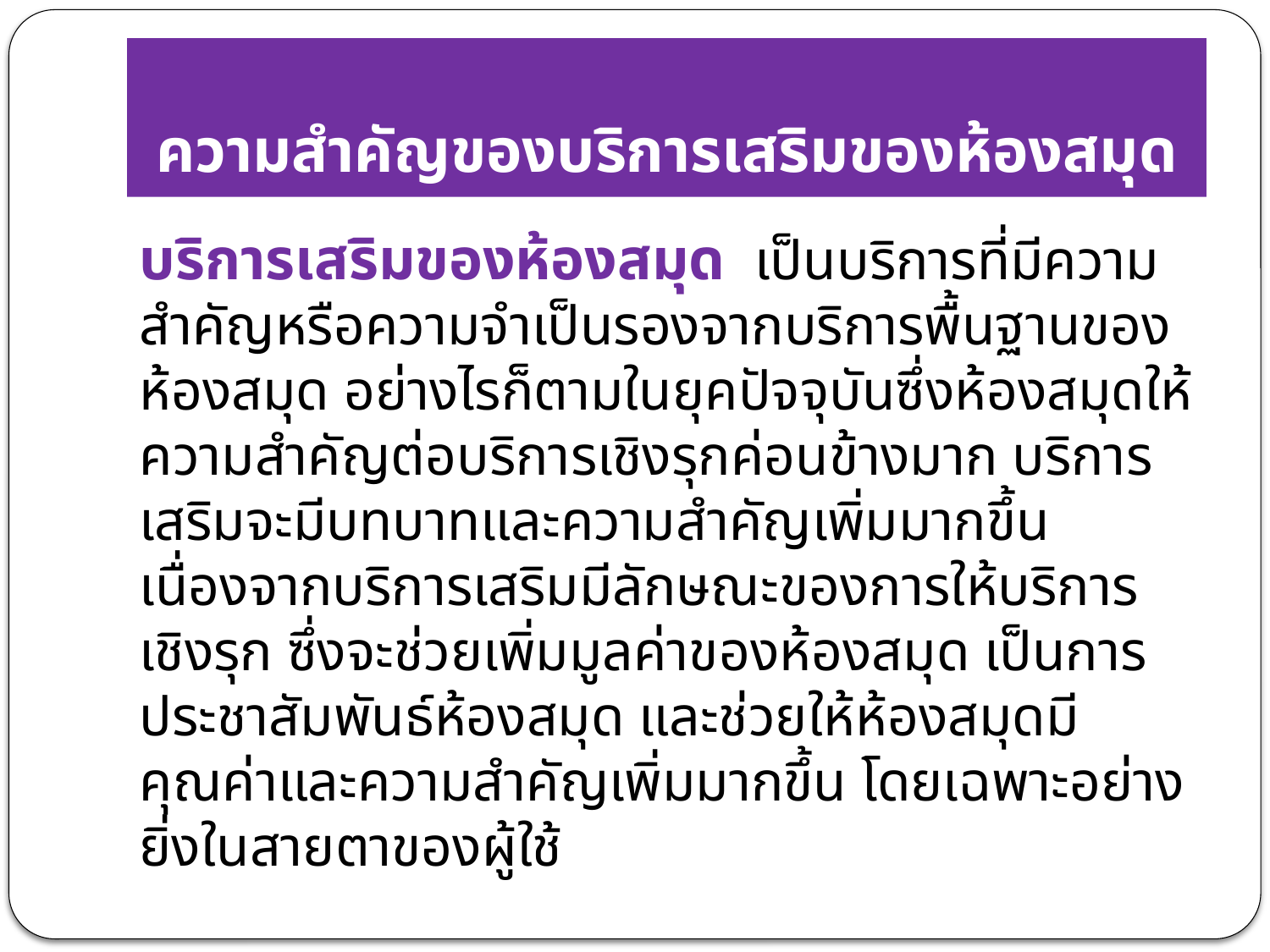

# ความสำคัญของบริการเสริมของห้องสมุด
บริการเสริมของห้องสมุด  เป็นบริการที่มีความสำคัญหรือความจำเป็นรองจากบริการพื้นฐานของห้องสมุด อย่างไรก็ตามในยุคปัจจุบันซึ่งห้องสมุดให้ความสำคัญต่อบริการเชิงรุกค่อนข้างมาก บริการเสริมจะมีบทบาทและความสำคัญเพิ่มมากขึ้น เนื่องจากบริการเสริมมีลักษณะของการให้บริการเชิงรุก ซึ่งจะช่วยเพิ่มมูลค่าของห้องสมุด เป็นการประชาสัมพันธ์ห้องสมุด และช่วยให้ห้องสมุดมีคุณค่าและความสำคัญเพิ่มมากขึ้น โดยเฉพาะอย่างยิ่งในสายตาของผู้ใช้